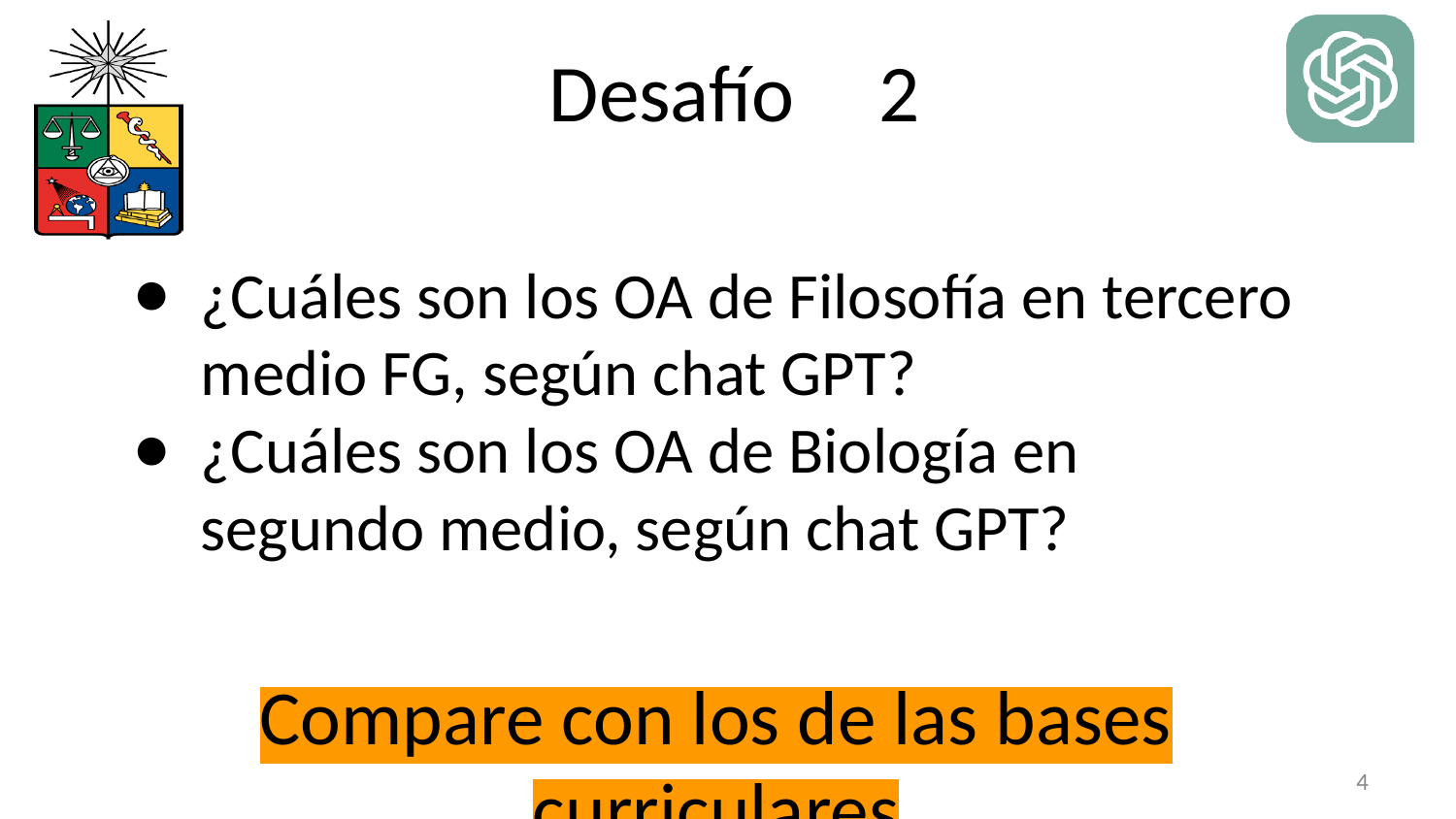

# 2
¿Cuáles son los OA de Filosofía en tercero medio FG, según chat GPT?
¿Cuáles son los OA de Biología en segundo medio, según chat GPT?

Compare con los de las bases curriculares
4